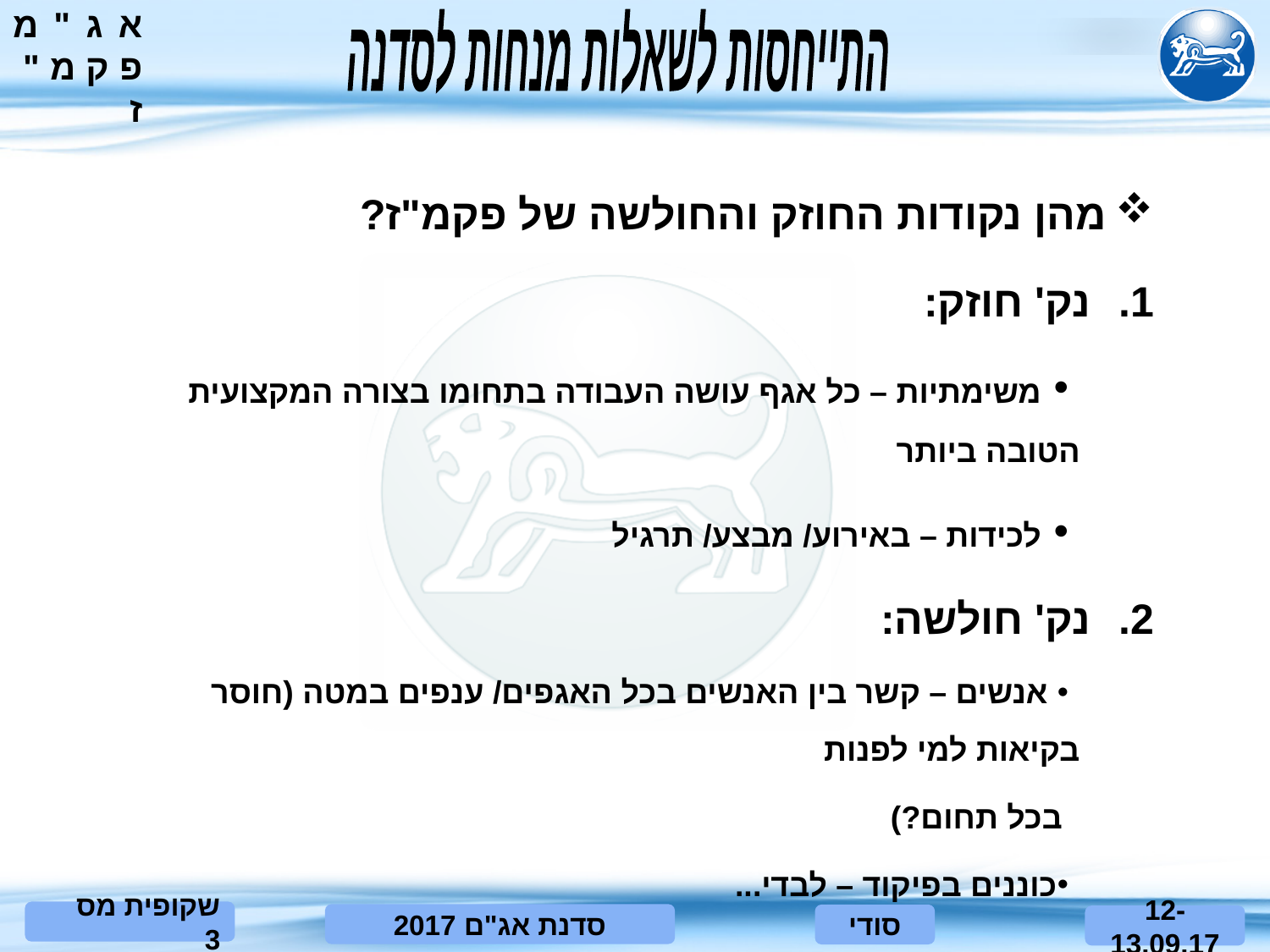

התייחסות לשאלות מנחות לסדנה
מהן נקודות החוזק והחולשה של פקמ"ז?
נק' חוזק:
 משימתיות – כל אגף עושה העבודה בתחומו בצורה המקצועית הטובה ביותר
 לכידות – באירוע/ מבצע/ תרגיל
נק' חולשה:
 אנשים – קשר בין האנשים בכל האגפים/ ענפים במטה (חוסר בקיאות למי לפנות
  בכל תחום?)
כוננים בפיקוד – לבדי...